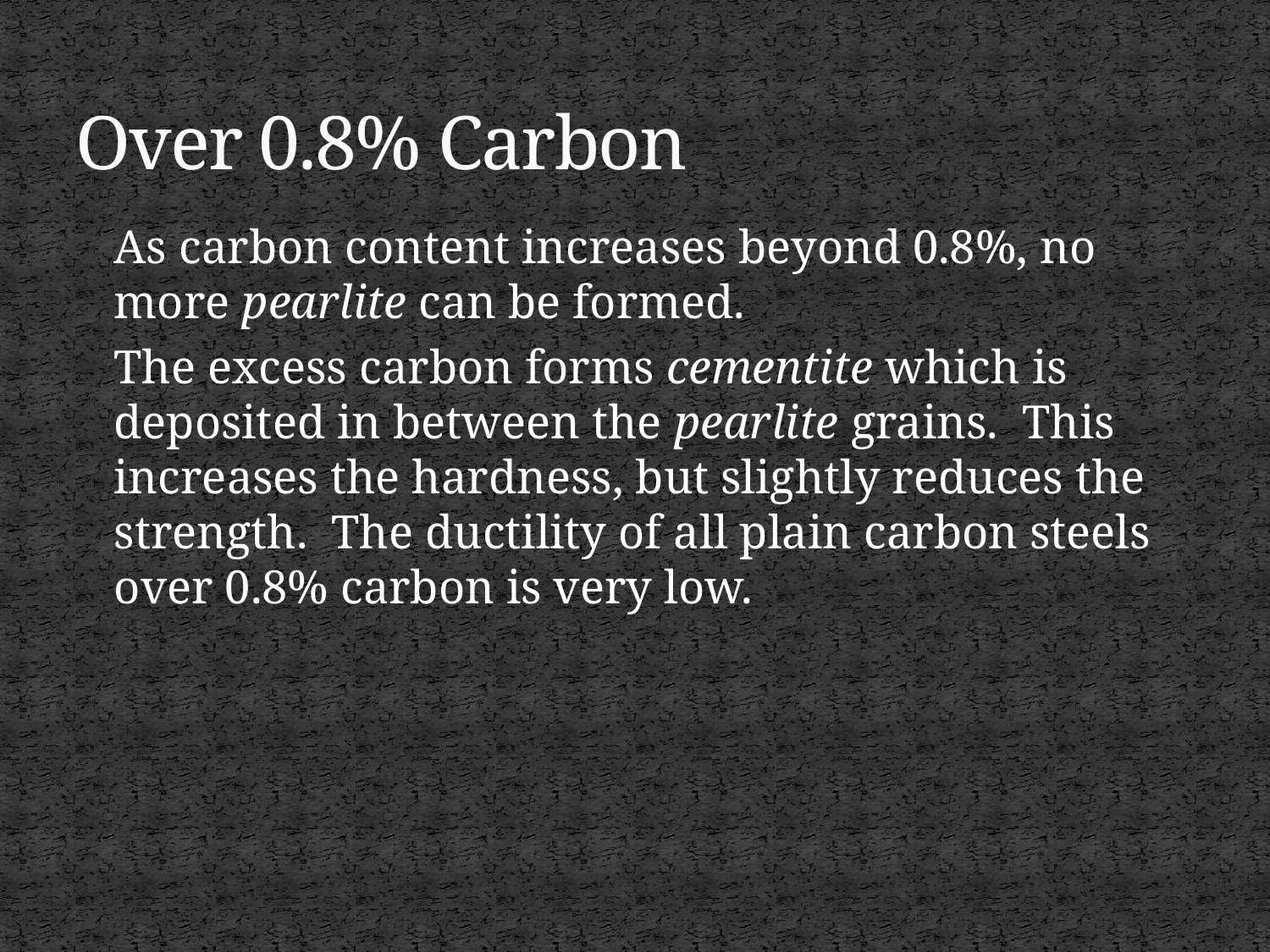

# Over 0.8% Carbon
	As carbon content increases beyond 0.8%, no more pearlite can be formed.
	The excess carbon forms cementite which is deposited in between the pearlite grains.  This increases the hardness, but slightly reduces the strength.  The ductility of all plain carbon steels over 0.8% carbon is very low.